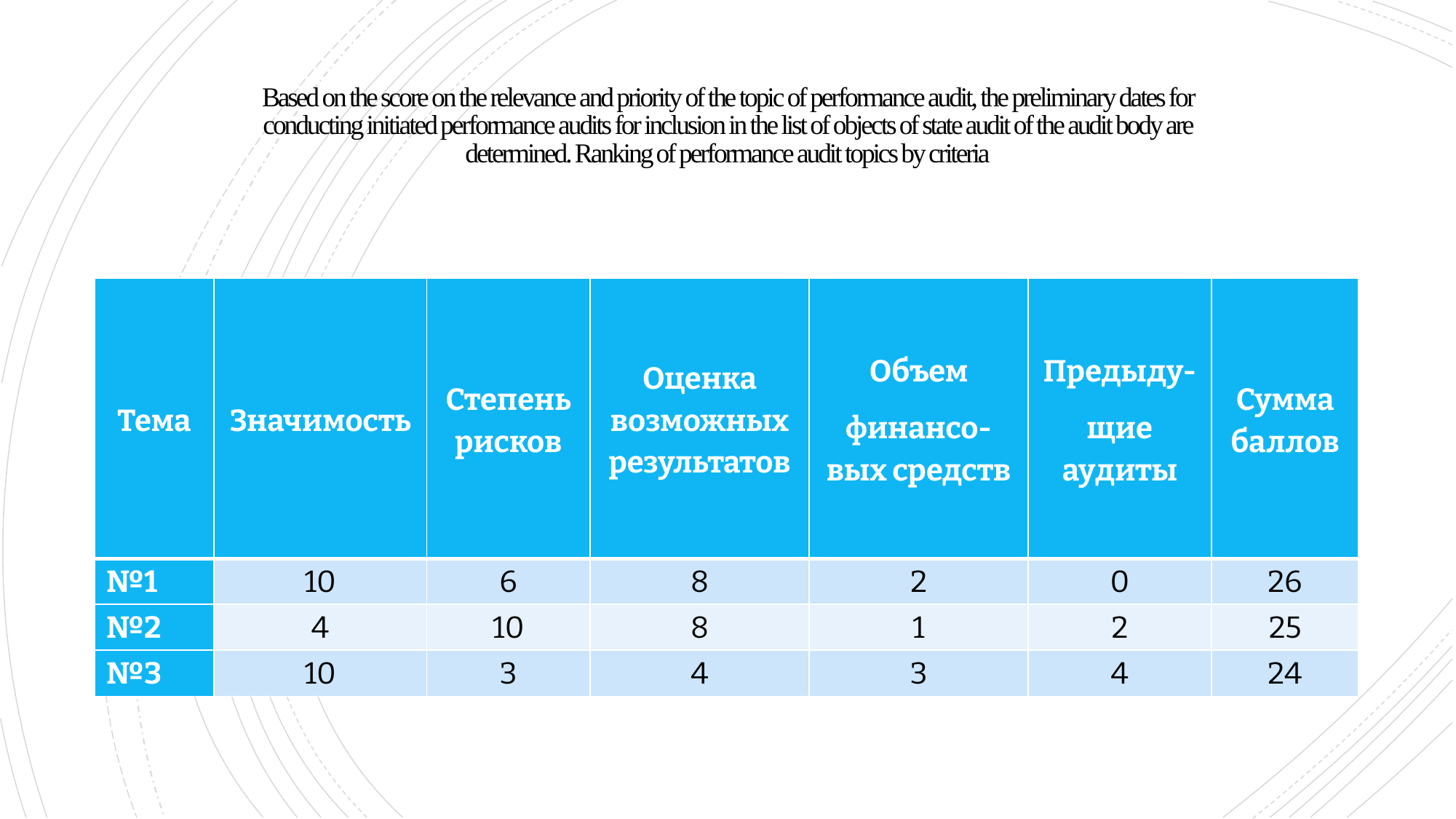

# Based on the score on the relevance and priority of the topic of performance audit, the preliminary dates for conducting initiated performance audits for inclusion in the list of objects of state audit of the audit body are determined. Ranking of performance audit topics by criteria
| Тема | Значимость | Степень рисков | Оценка возможных результатов | Объем финансо-вых средств | Предыду- щие аудиты | Сумма баллов |
| --- | --- | --- | --- | --- | --- | --- |
| №1 | 10 | 6 | 8 | 2 | 0 | 26 |
| №2 | 4 | 10 | 8 | 1 | 2 | 25 |
| №3 | 10 | 3 | 4 | 3 | 4 | 24 |